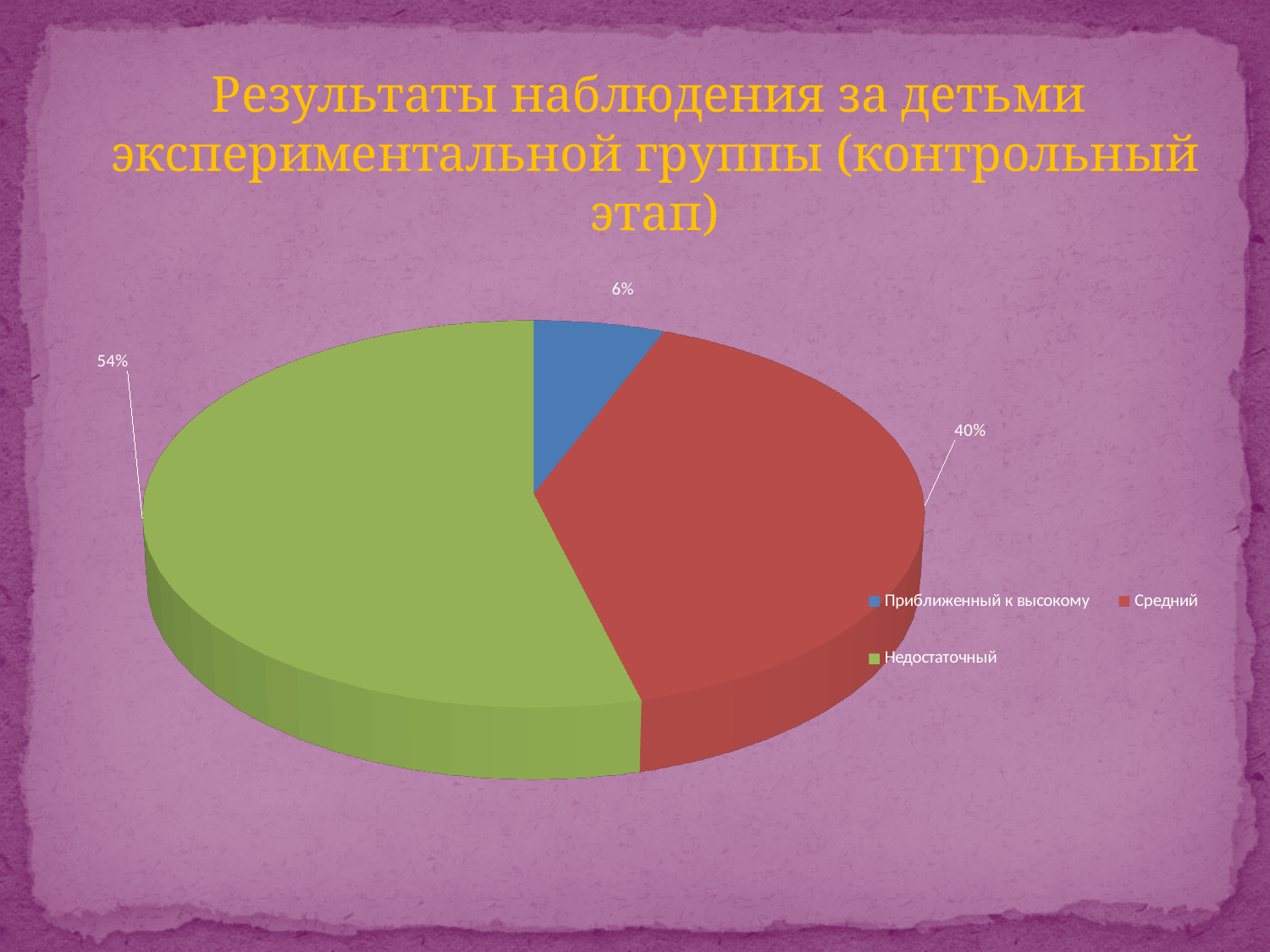

Результаты наблюдения за детьми  экспериментальной группы (контрольный этап)

[unsupported chart]